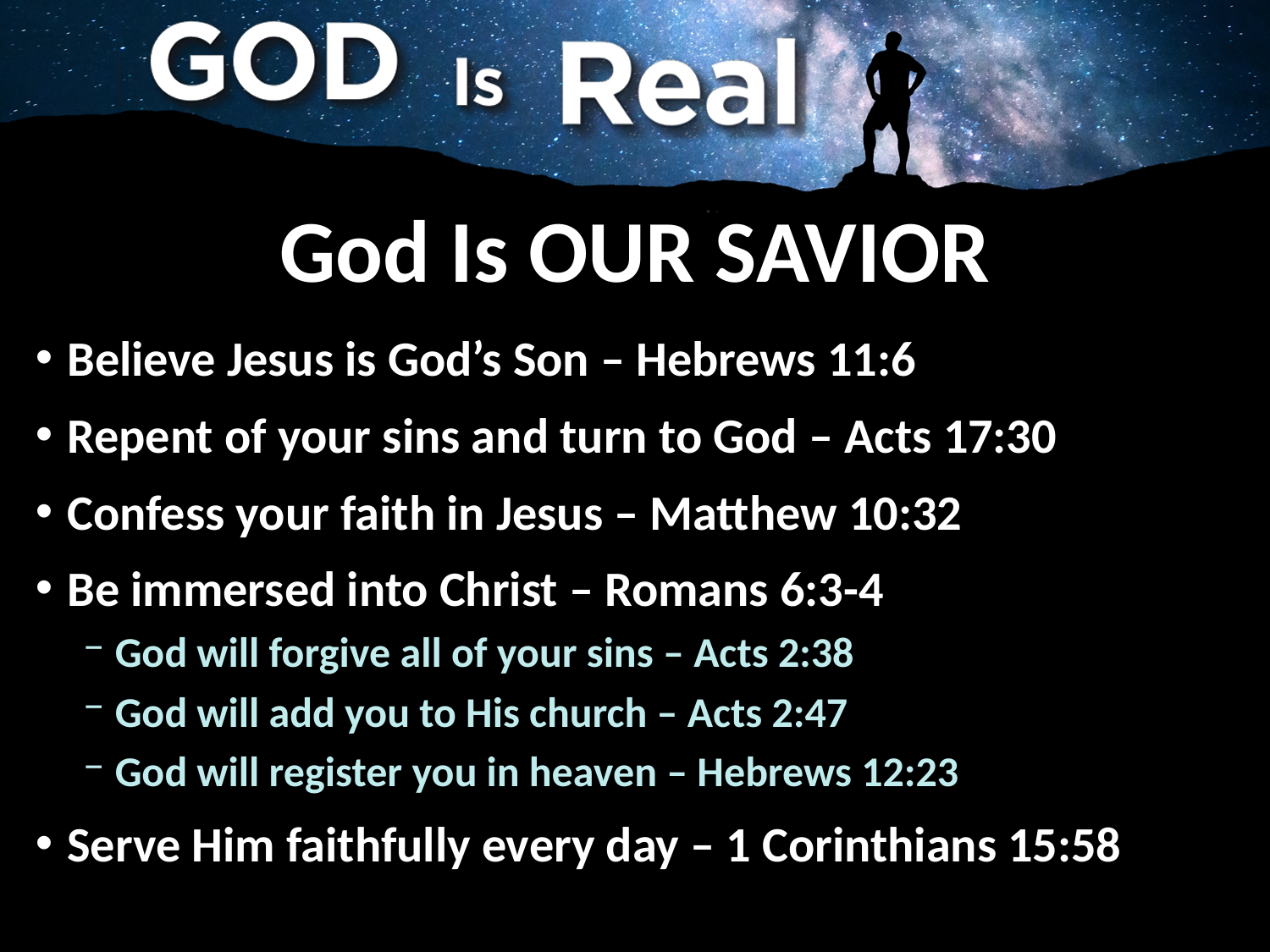

# God Is OUR SAVIOR
Believe Jesus is God’s Son – Hebrews 11:6
Repent of your sins and turn to God – Acts 17:30
Confess your faith in Jesus – Matthew 10:32
Be immersed into Christ – Romans 6:3-4
God will forgive all of your sins – Acts 2:38
God will add you to His church – Acts 2:47
God will register you in heaven – Hebrews 12:23
Serve Him faithfully every day – 1 Corinthians 15:58